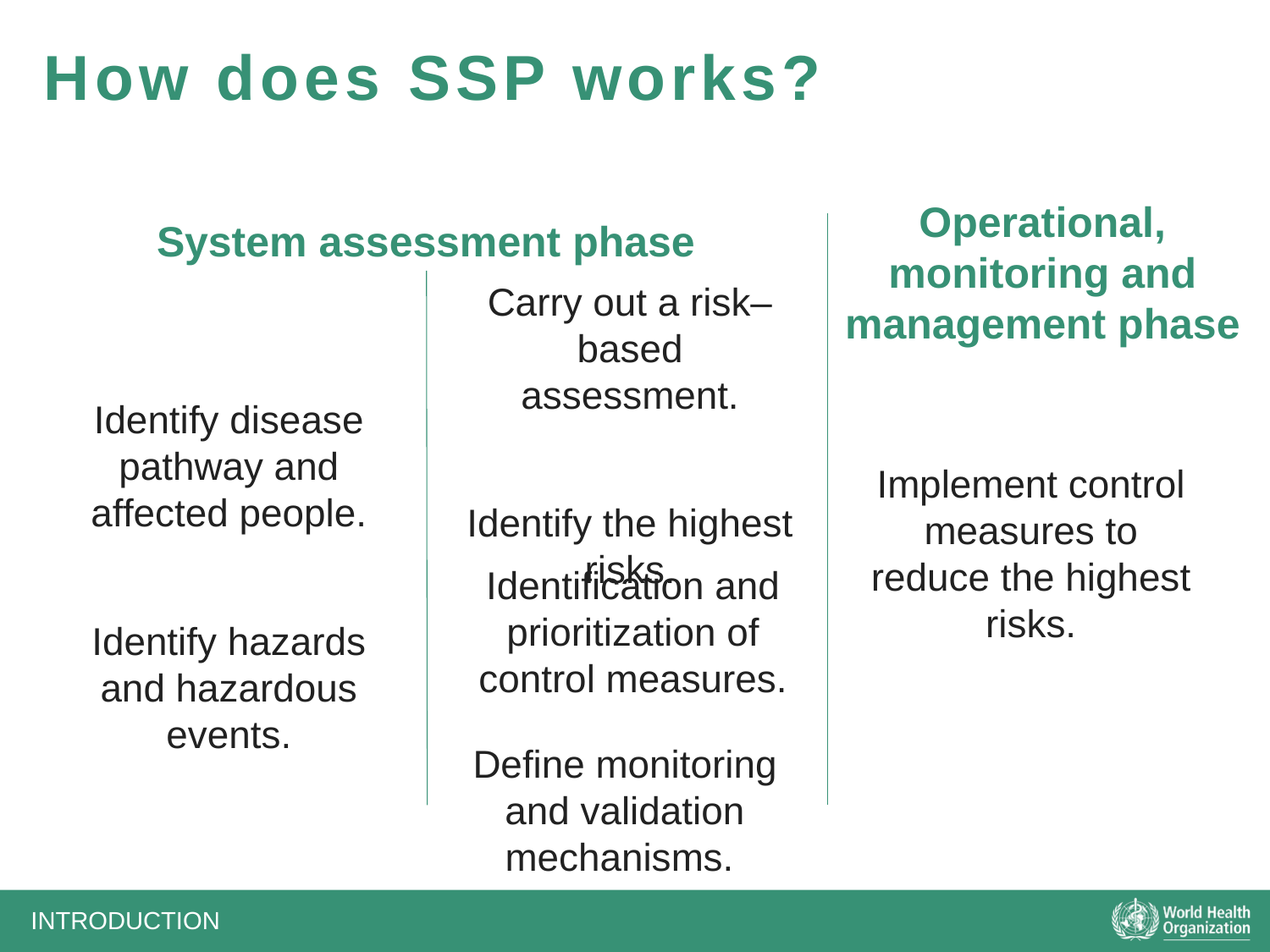

How does SSP works?
Operational, monitoring and management phase
System assessment phase
Carry out a risk–based assessment.

Identify the highest risks.
Identify disease pathway and affected people.

Identify hazards and hazardous events.
Implement control measures to reduce the highest risks.
Identification and prioritization of control measures.
Define monitoring and validation mechanisms.
INTRODUCTION